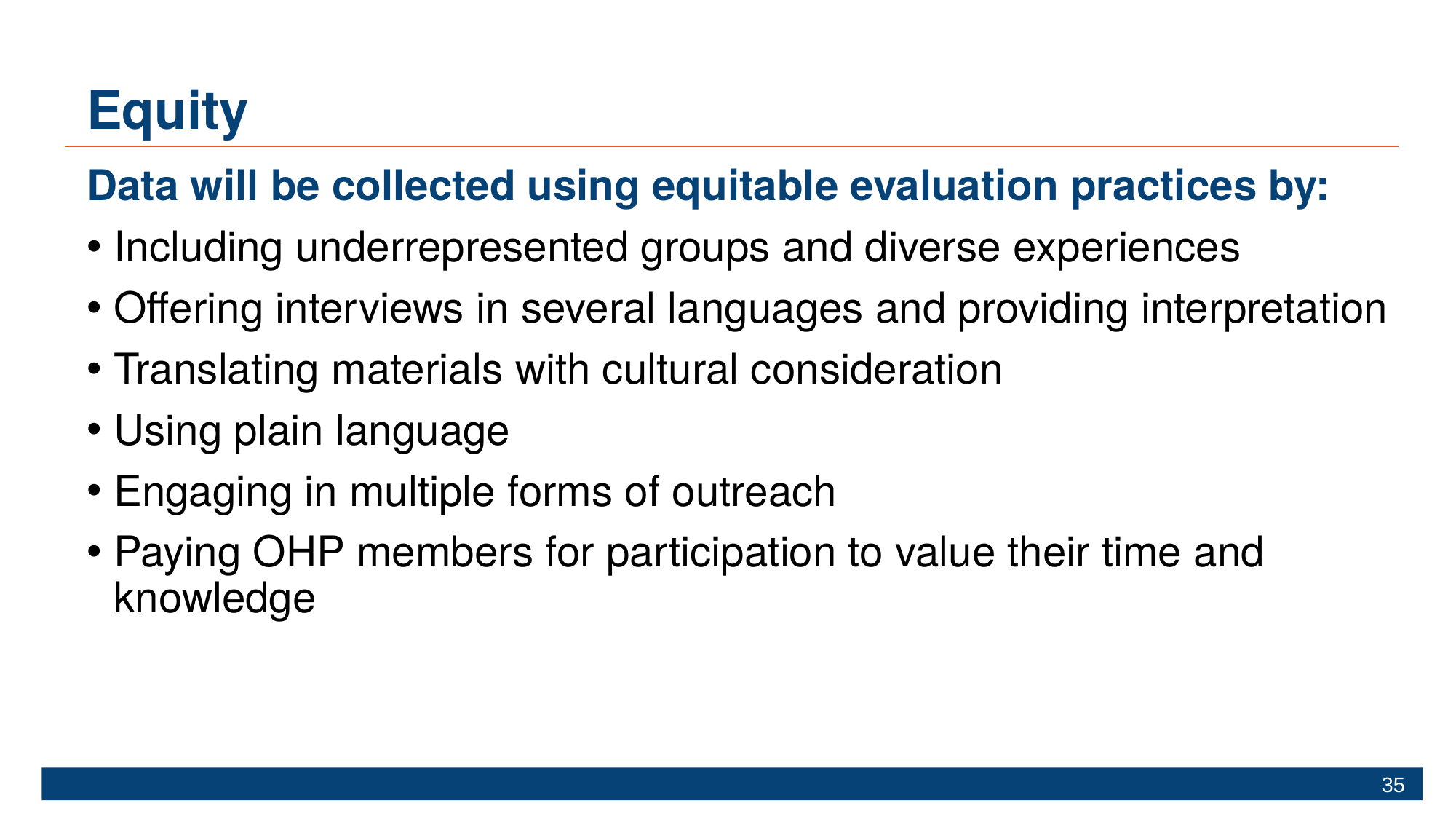

# Equity​
Data will be collected using equitable evaluation practices by:​
Including underrepresented groups and diverse experiences
Offering interviews in several languages and providing interpretation ​
Translating materials​ with cultural consideration
Using plain language​
Engaging in multiple forms of outreach​
Paying OHP members for participation to value their time and knowledge
35